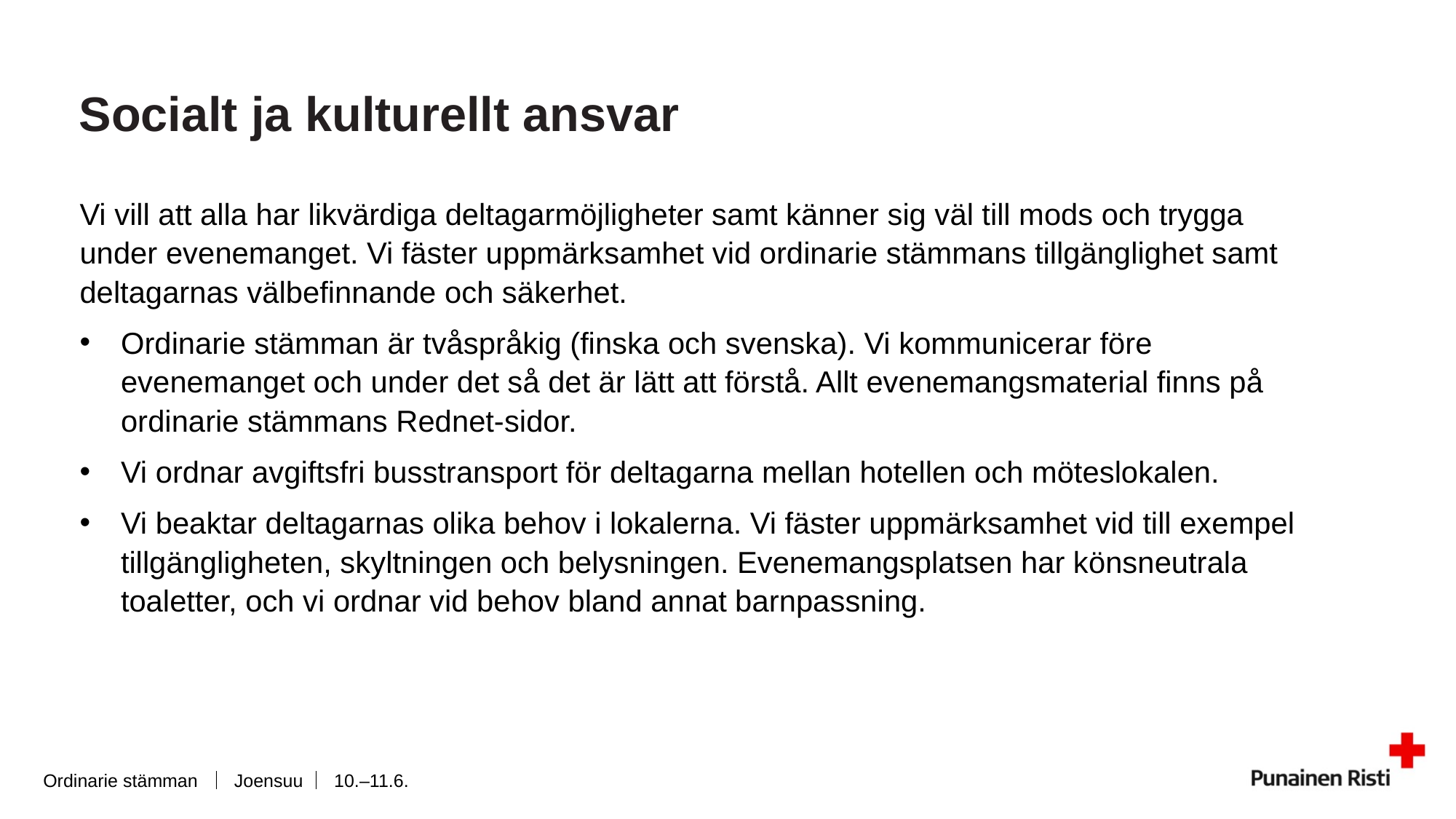

# Socialt ja kulturellt ansvar
Vi vill att alla har likvärdiga deltagarmöjligheter samt känner sig väl till mods och trygga under evenemanget. Vi fäster uppmärksamhet vid ordinarie stämmans tillgänglighet samt deltagarnas välbefinnande och säkerhet.
Ordinarie stämman är tvåspråkig (finska och svenska). Vi kommunicerar före evenemanget och under det så det är lätt att förstå. Allt evenemangsmaterial finns på ordinarie stämmans Rednet-sidor.
Vi ordnar avgiftsfri busstransport för deltagarna mellan hotellen och möteslokalen.
Vi beaktar deltagarnas olika behov i lokalerna. Vi fäster uppmärksamhet vid till exempel tillgängligheten, skyltningen och belysningen. Evenemangsplatsen har könsneutrala toaletter, och vi ordnar vid behov bland annat barnpassning.